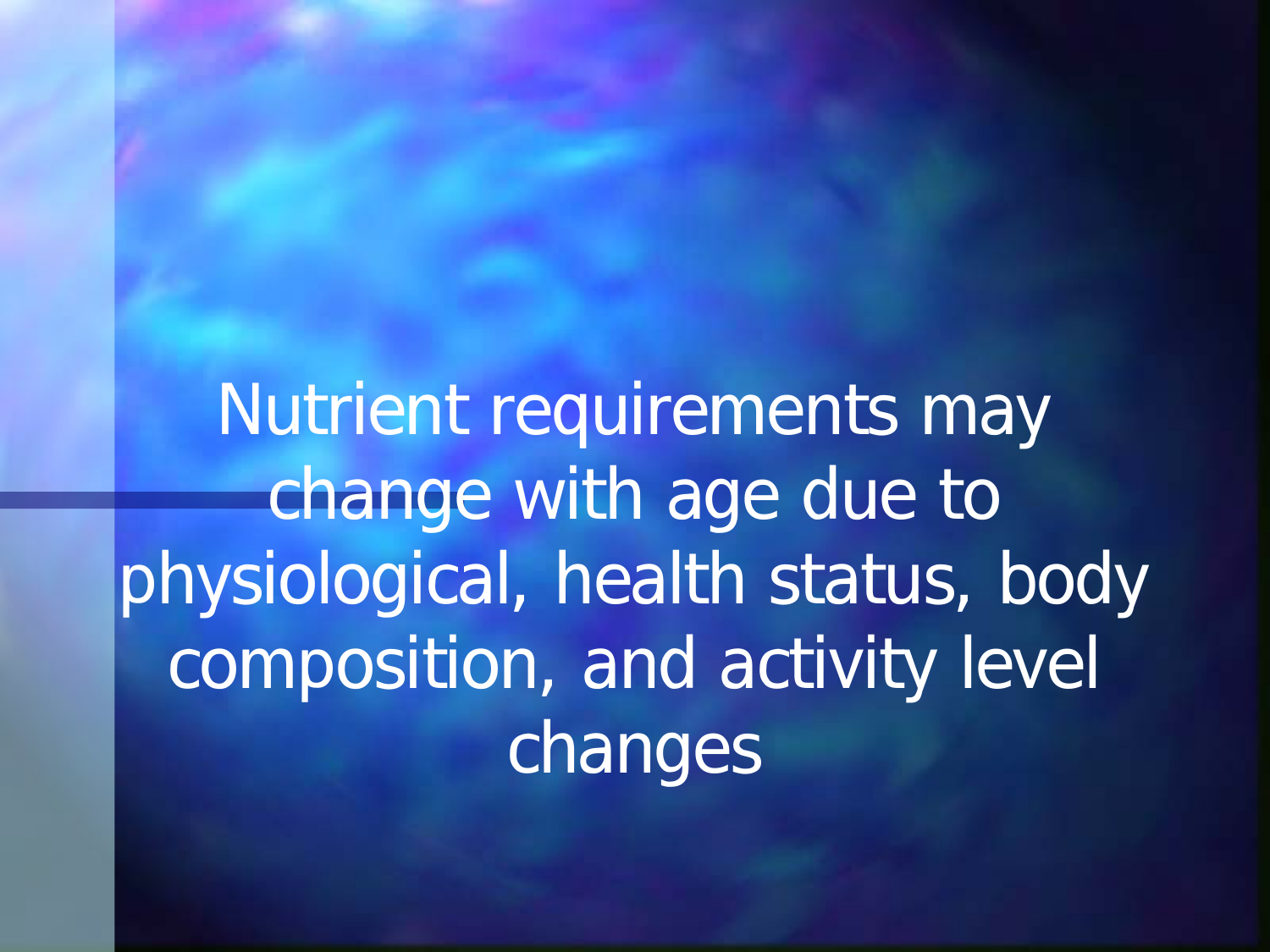

# Nutrient requirements may change with age due to physiological, health status, body composition, and activity level changes